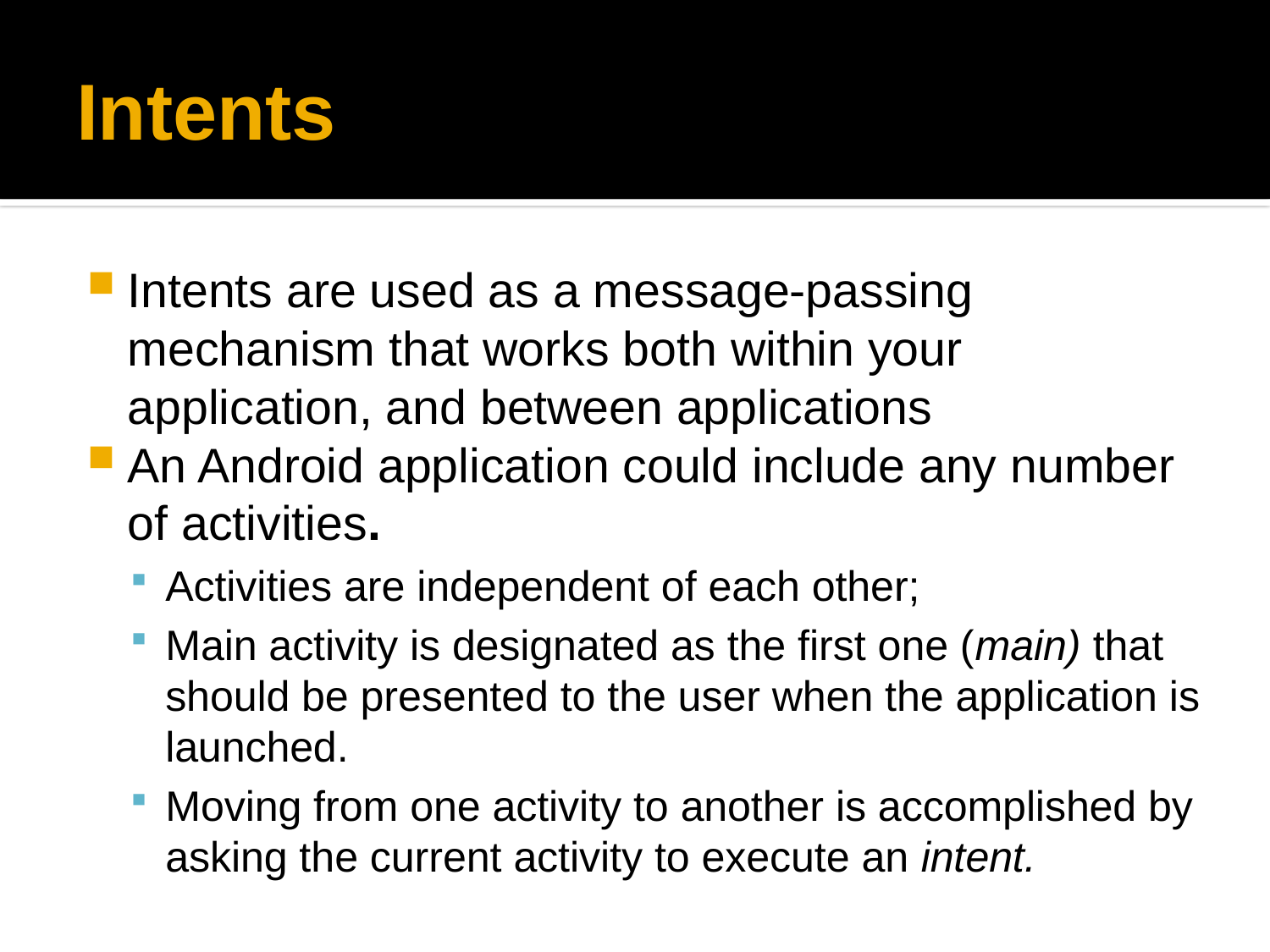

# Intents
Intents are used as a message-passing mechanism that works both within your application, and between applications
An Android application could include any number of activities.
Activities are independent of each other;
Main activity is designated as the first one (main) that should be presented to the user when the application is launched.
Moving from one activity to another is accomplished by asking the current activity to execute an intent.